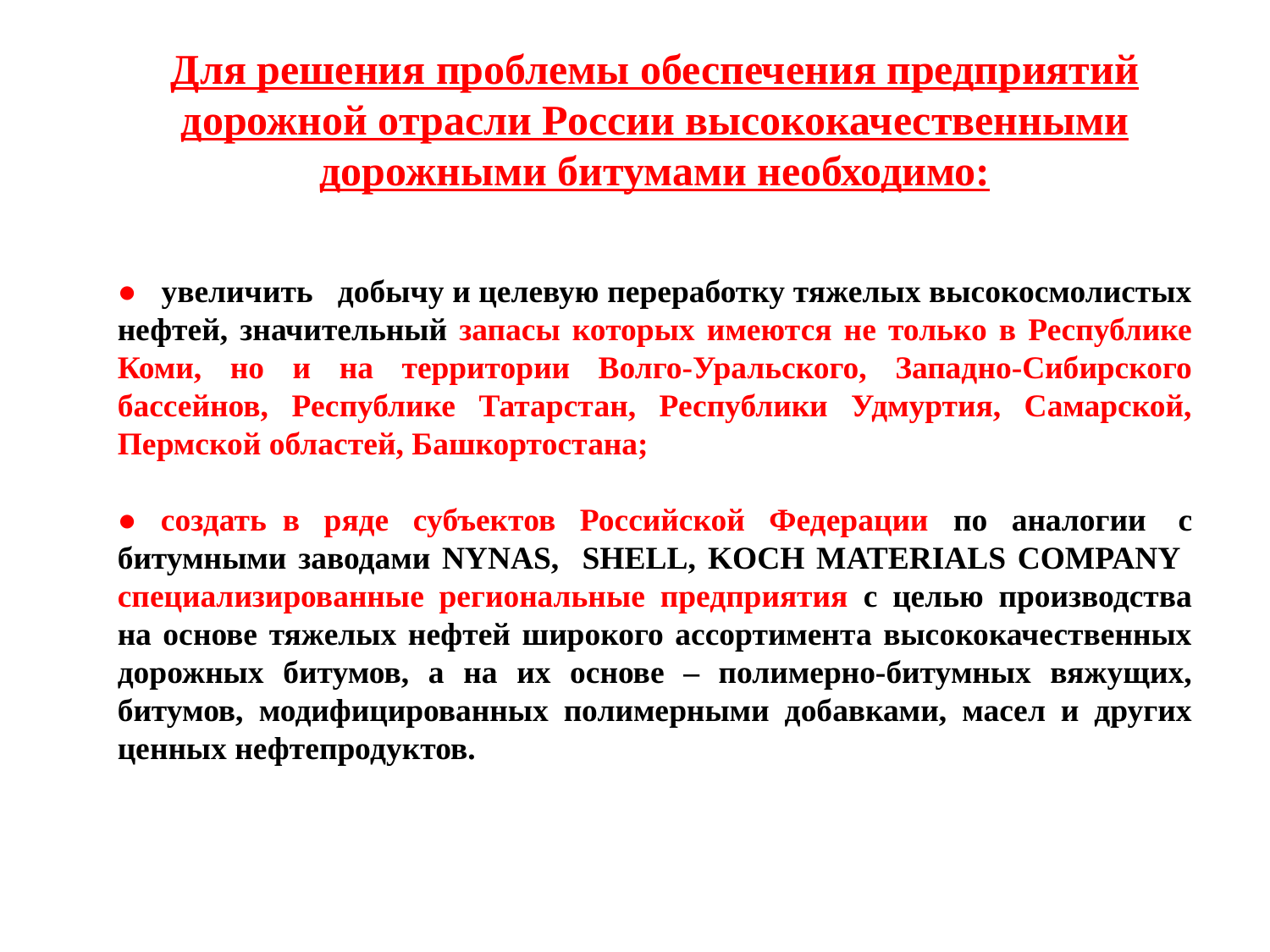

Для решения проблемы обеспечения предприятий дорожной отрасли России высококачественными дорожными битумами необходимо:

●   увеличить   добычу и целевую переработку тяжелых высокосмолистых нефтей, значительный запасы которых имеются не только в Республике Коми, но и на территории Волго-Уральского, Западно-Сибирского бассейнов, Республике Татарстан, Республики Удмуртия, Самарской, Пермской областей, Башкортостана;

●   создать  в   ряде   субъектов   Российской   Федерации   по   аналогии    с битумными заводами NYNAS,  SHELL, KOCH MATERIALS COMPANY  специализированные региональные предприятия с целью производства на основе тяжелых нефтей широкого ассортимента высококачественных дорожных битумов, а на их основе – полимерно-битумных вяжущих, битумов, модифицированных полимерными добавками, масел и других ценных нефтепродуктов.